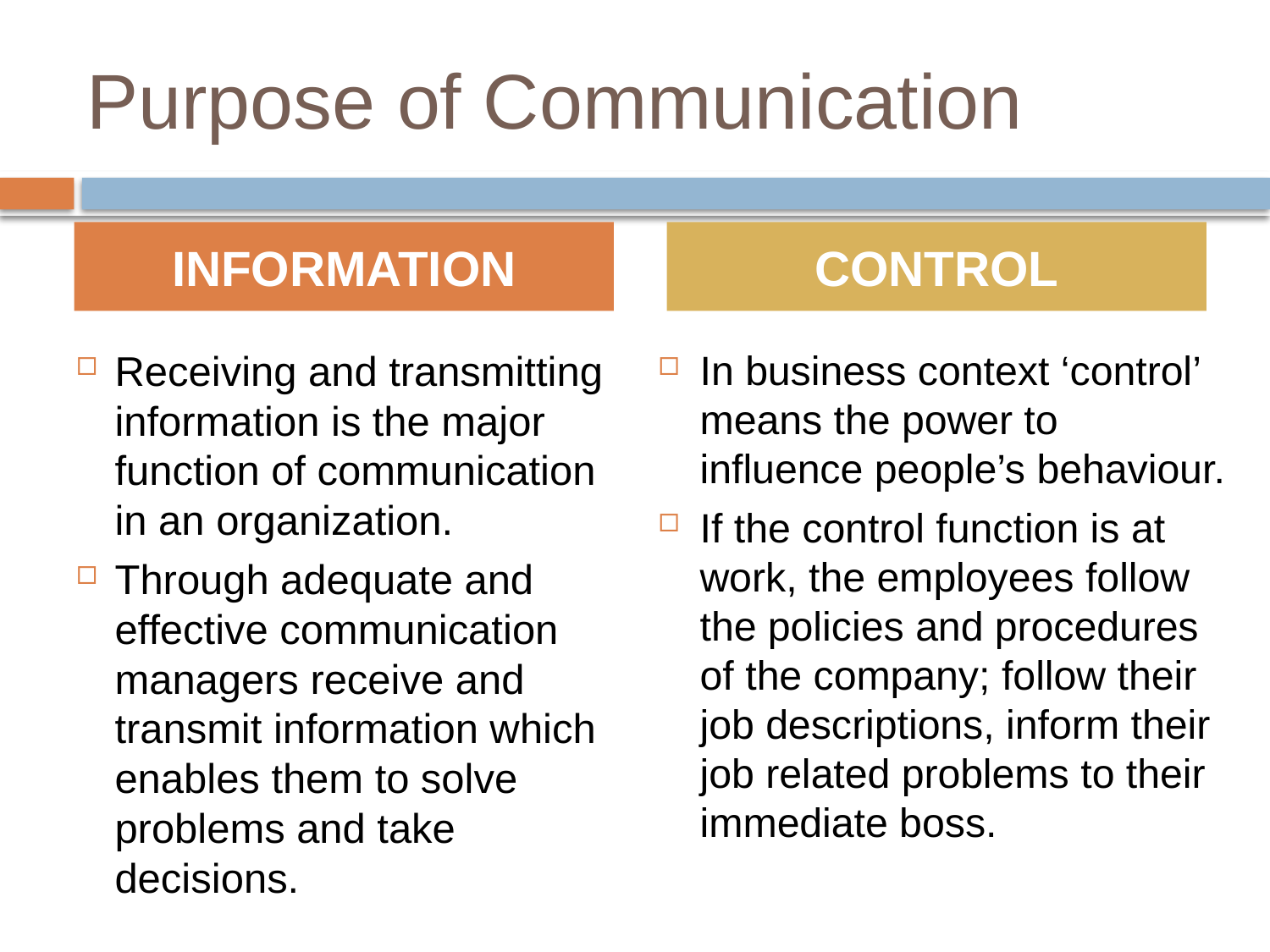

# Purpose of Communication
INFORMATION
CONTROL
Receiving and transmitting information is the major function of communication in an organization.
Through adequate and effective communication managers receive and transmit information which enables them to solve problems and take decisions.
In business context ‘control’ means the power to influence people’s behaviour.
If the control function is at work, the employees follow the policies and procedures of the company; follow their job descriptions, inform their job related problems to their immediate boss.